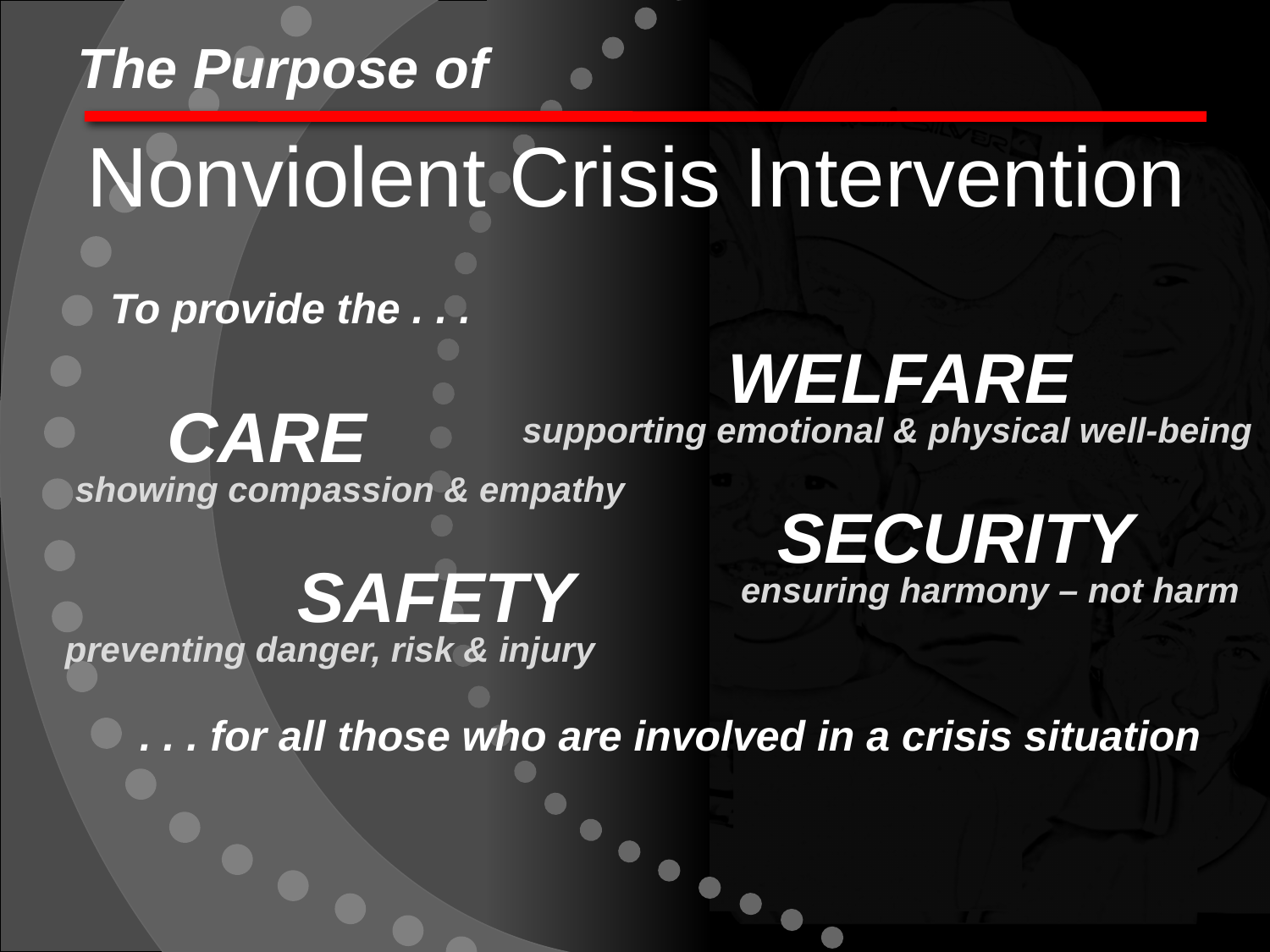

Purpose of NCI

The Purpose of
Nonviolent Crisis Intervention

To provide the . . .
WELFARE
CARE
supporting emotional & physical well-being
showing compassion & empathy
SECURITY
SAFETY
ensuring harmony – not harm
preventing danger, risk & injury
. . . for all those who are involved in a crisis situation